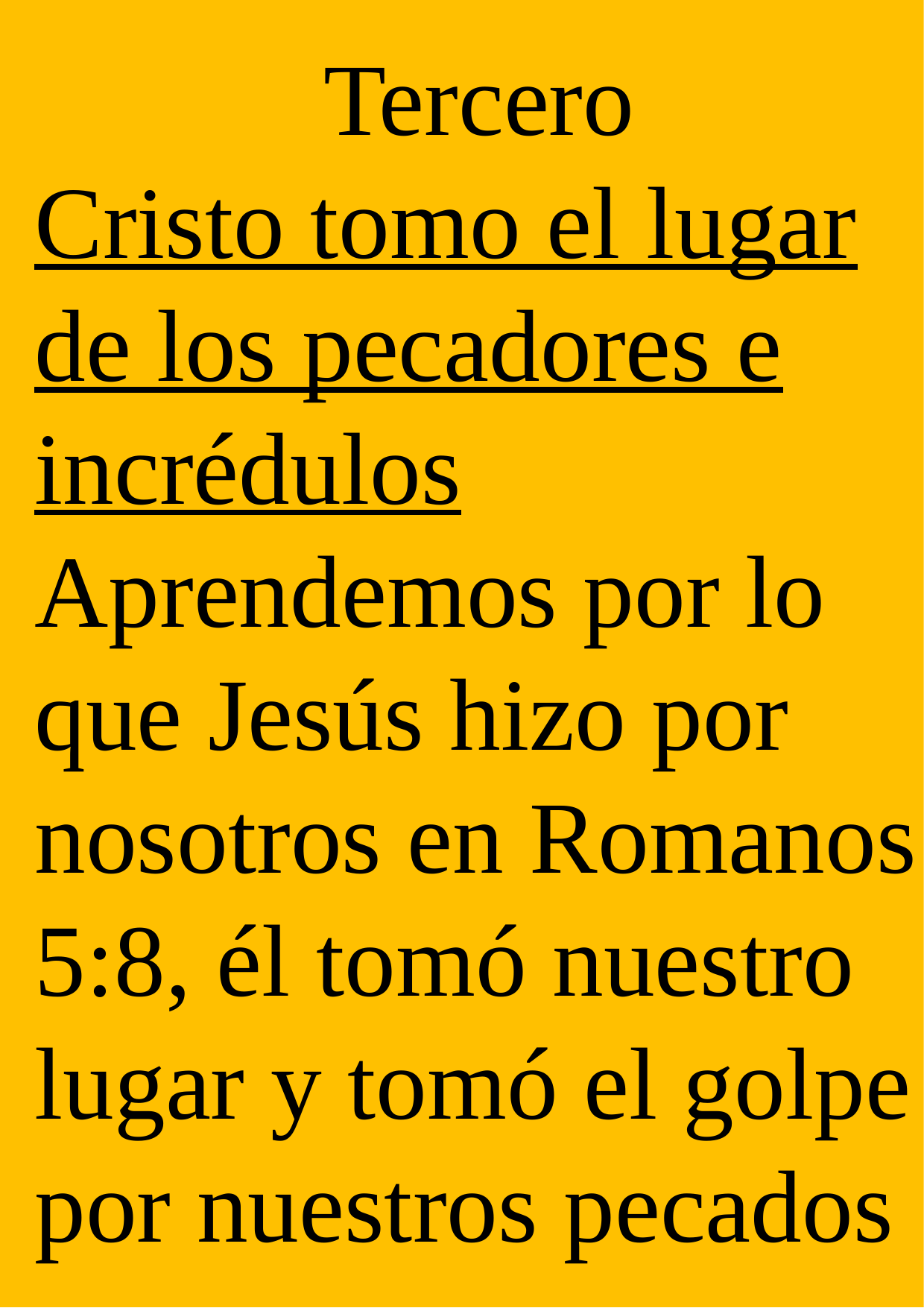

Tercero
Cristo tomo el lugar de los pecadores e incrédulos
Aprendemos por lo que Jesús hizo por nosotros en Romanos 5:8, él tomó nuestro lugar y tomó el golpe por nuestros pecados